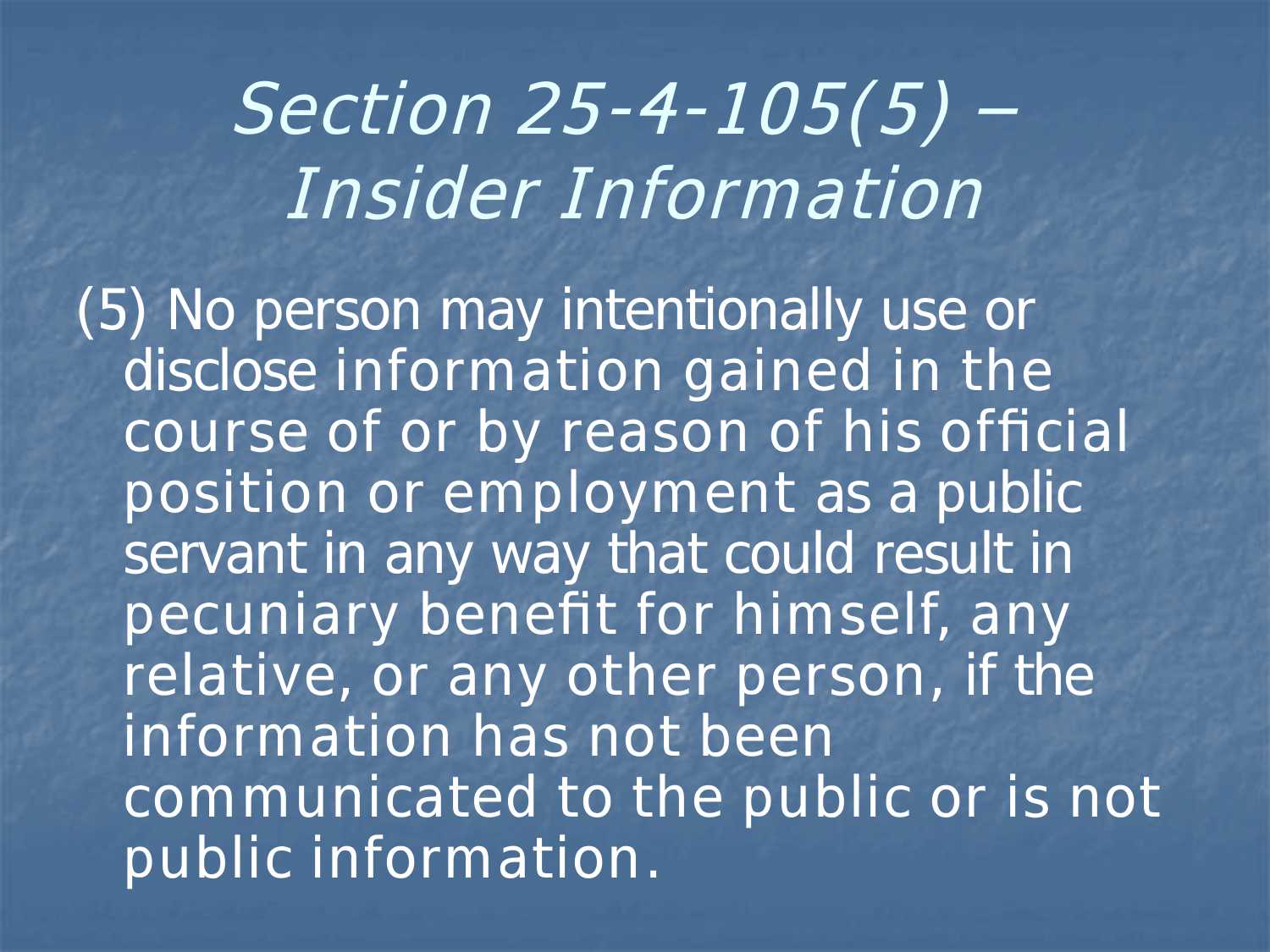

# Section 25-4-105(5) – Insider Information
(5) No person may intentionally use or disclose information gained in the course of or by reason of his official position or employment as a public servant in any way that could result in pecuniary benefit for himself, any relative, or any other person, if the information has not been communicated to the public or is not public information.